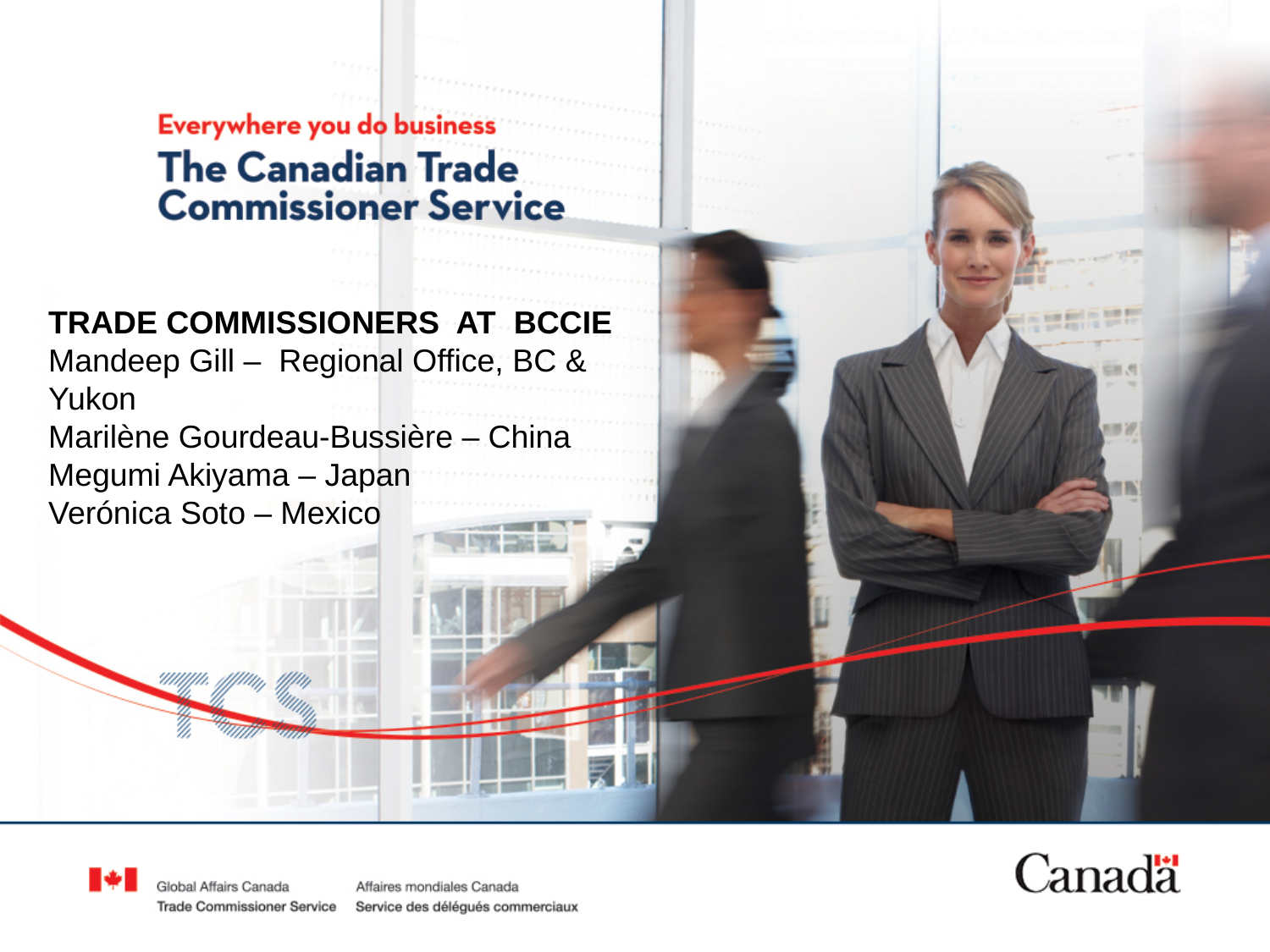

TRADE COMMISSIONERS  AT  BCCIE
Mandeep Gill –  Regional Office, BC & Yukon
Marilène Gourdeau-Bussière – China
Megumi Akiyama – Japan
Verónica Soto – Mexico